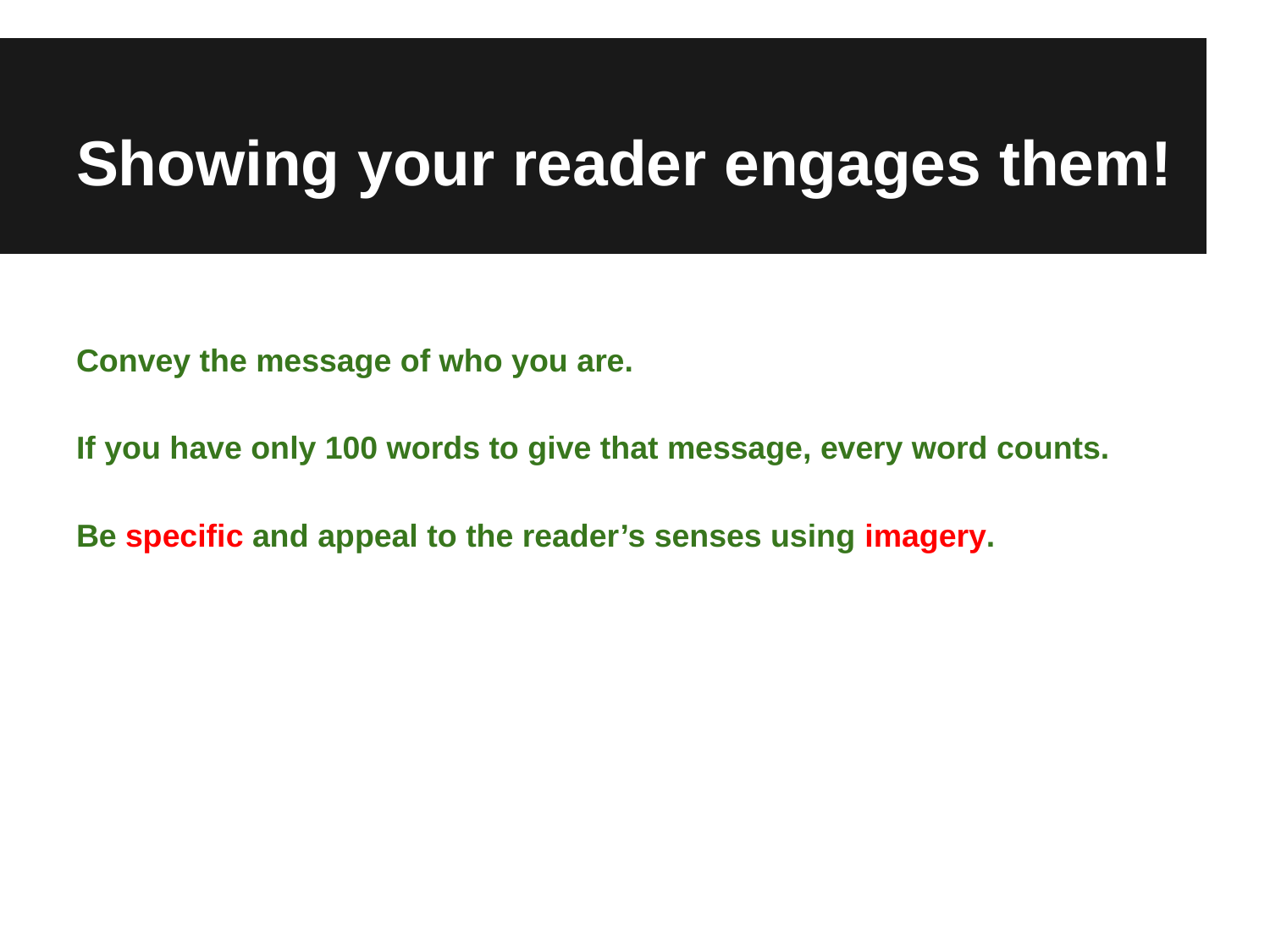

# Showing your reader engages them!
Convey the message of who you are.

If you have only 100 words to give that message, every word counts.

Be specific and appeal to the reader’s senses using imagery.